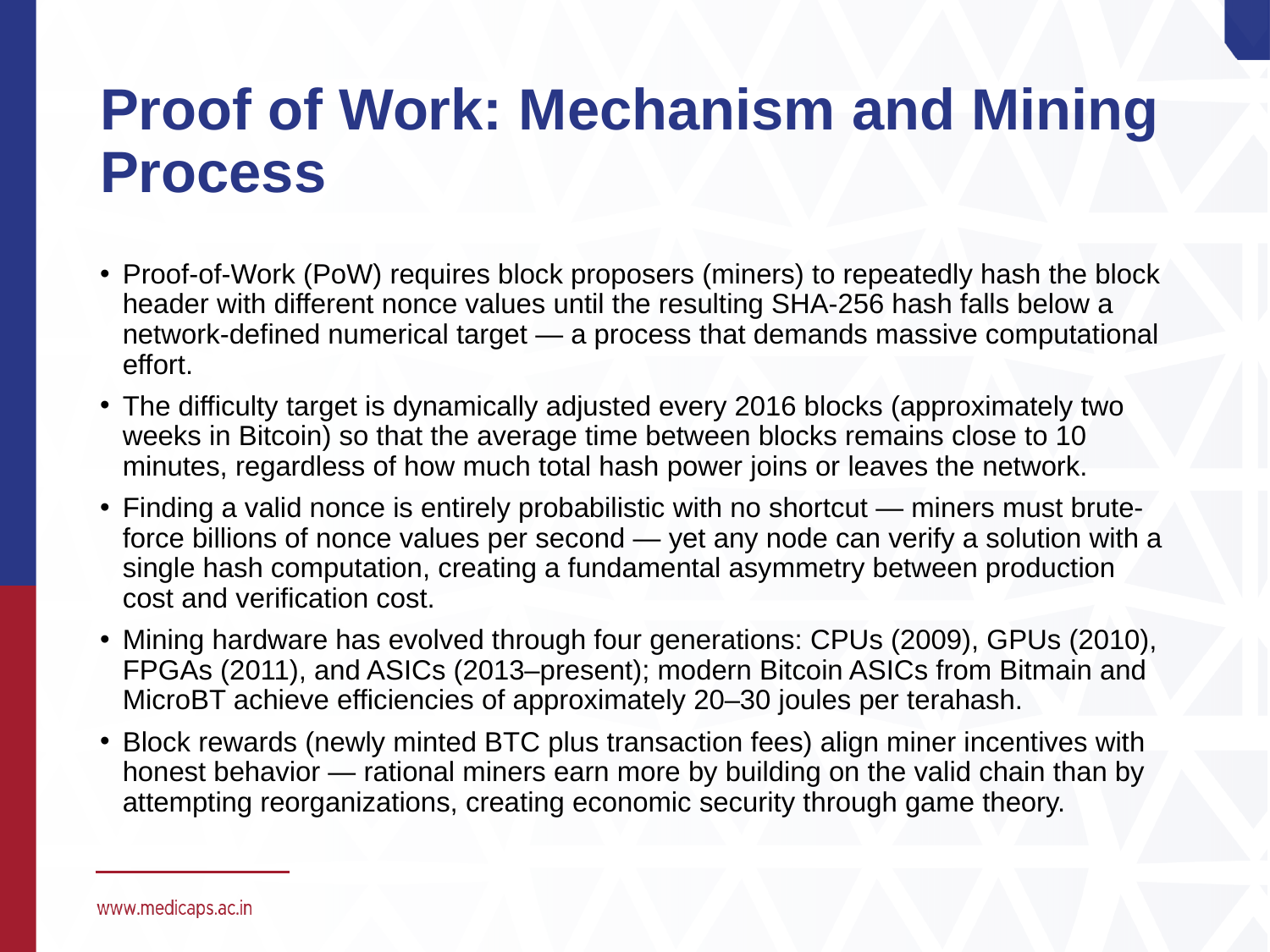

# Proof of Work: Mechanism and Mining Process
Proof-of-Work (PoW) requires block proposers (miners) to repeatedly hash the block header with different nonce values until the resulting SHA-256 hash falls below a network-defined numerical target — a process that demands massive computational effort.
The difficulty target is dynamically adjusted every 2016 blocks (approximately two weeks in Bitcoin) so that the average time between blocks remains close to 10 minutes, regardless of how much total hash power joins or leaves the network.
Finding a valid nonce is entirely probabilistic with no shortcut — miners must brute-force billions of nonce values per second — yet any node can verify a solution with a single hash computation, creating a fundamental asymmetry between production cost and verification cost.
Mining hardware has evolved through four generations: CPUs (2009), GPUs (2010), FPGAs (2011), and ASICs (2013–present); modern Bitcoin ASICs from Bitmain and MicroBT achieve efficiencies of approximately 20–30 joules per terahash.
Block rewards (newly minted BTC plus transaction fees) align miner incentives with honest behavior — rational miners earn more by building on the valid chain than by attempting reorganizations, creating economic security through game theory.